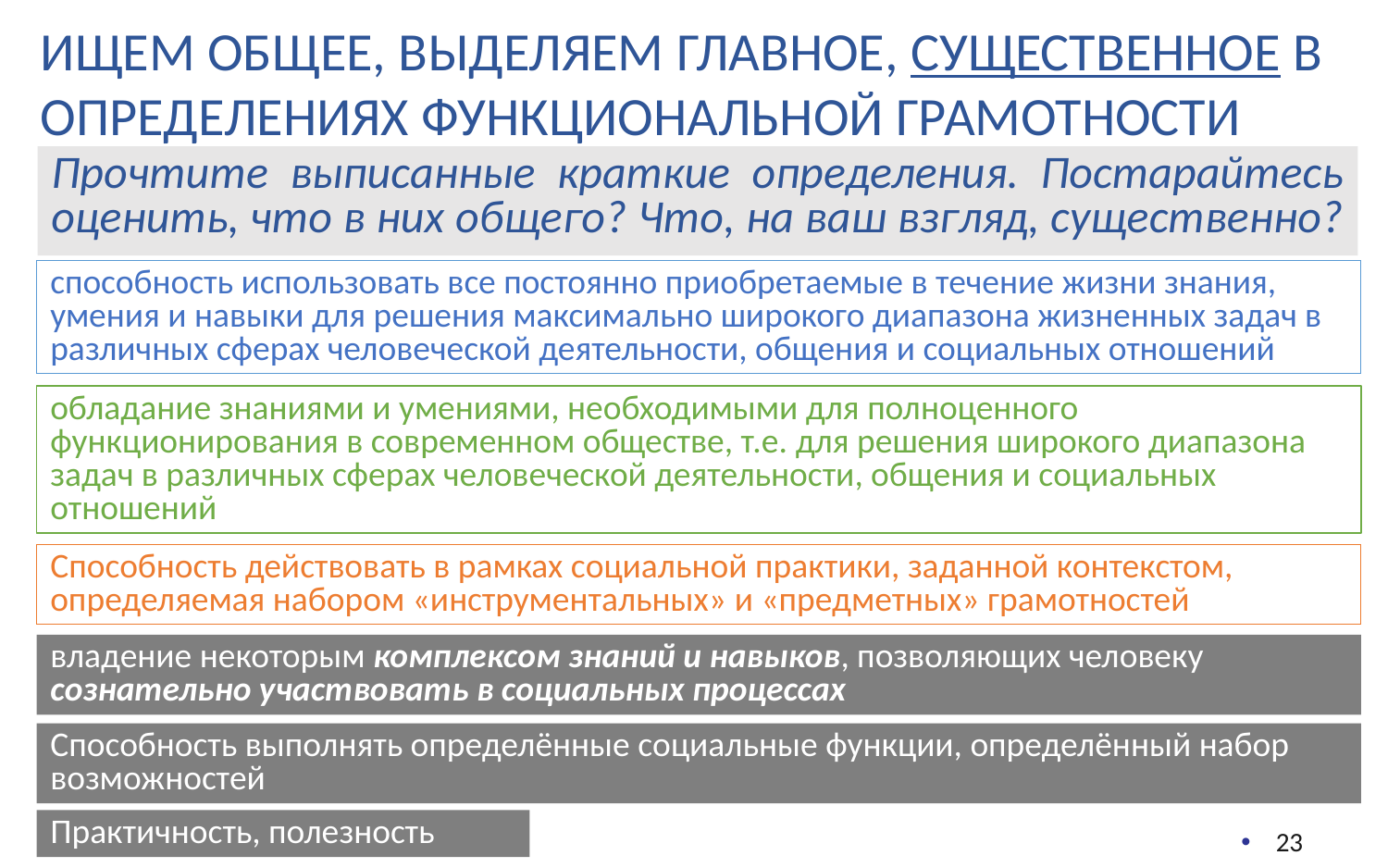

Ищем общее, Выделяем главное, существенное в определениях функциональной грамотности
Прочтите выписанные краткие определения. Постарайтесь оценить, что в них общего? Что, на ваш взгляд, существенно?
способность использовать все постоянно приобретаемые в течение жизни знания, умения и навыки для решения максимально широкого диапазона жизненных задач в различных сферах человеческой деятельности, общения и социальных отношений
обладание знаниями и умениями, необходимыми для полноценного функционирования в современном обществе, т.е. для решения широкого диапазона задач в различных сферах человеческой деятельности, общения и социальных отношений
Способность действовать в рамках социальной практики, заданной контекстом, определяемая набором «инструментальных» и «предметных» грамотностей
владение некоторым комплексом знаний и навыков, позволяющих человеку сознательно участвовать в социальных процессах
Способность выполнять определённые социальные функции, определённый набор возможностей
Практичность, полезность
23